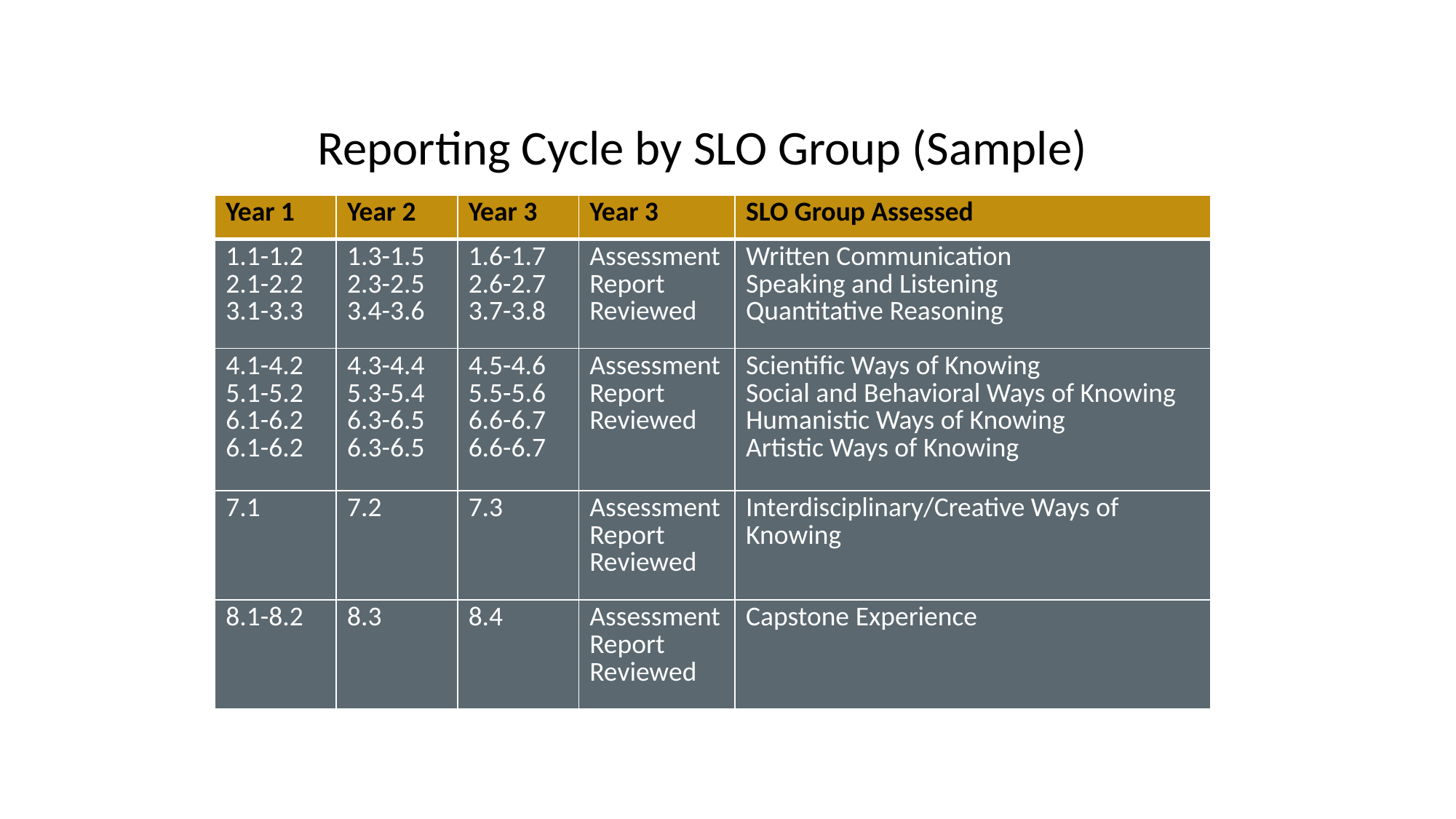

GE Assessment Cycle
Reporting Cycle by SLO Group (Sample)
| Year 1 | Year 2 | Year 3 | Year 3 | SLO Group Assessed |
| --- | --- | --- | --- | --- |
| 1.1-1.2 2.1-2.2 3.1-3.3 | 1.3-1.5 2.3-2.5 3.4-3.6 | 1.6-1.7 2.6-2.7 3.7-3.8 | Assessment Report Reviewed | Written Communication Speaking and Listening Quantitative Reasoning |
| 4.1-4.2 5.1-5.2 6.1-6.2 6.1-6.2 | 4.3-4.4 5.3-5.4 6.3-6.5 6.3-6.5 | 4.5-4.6 5.5-5.6 6.6-6.7 6.6-6.7 | Assessment Report Reviewed | Scientific Ways of Knowing Social and Behavioral Ways of Knowing Humanistic Ways of Knowing Artistic Ways of Knowing |
| 7.1 | 7.2 | 7.3 | Assessment Report Reviewed | Interdisciplinary/Creative Ways of Knowing |
| 8.1-8.2 | 8.3 | 8.4 | Assessment Report Reviewed | Capstone Experience |